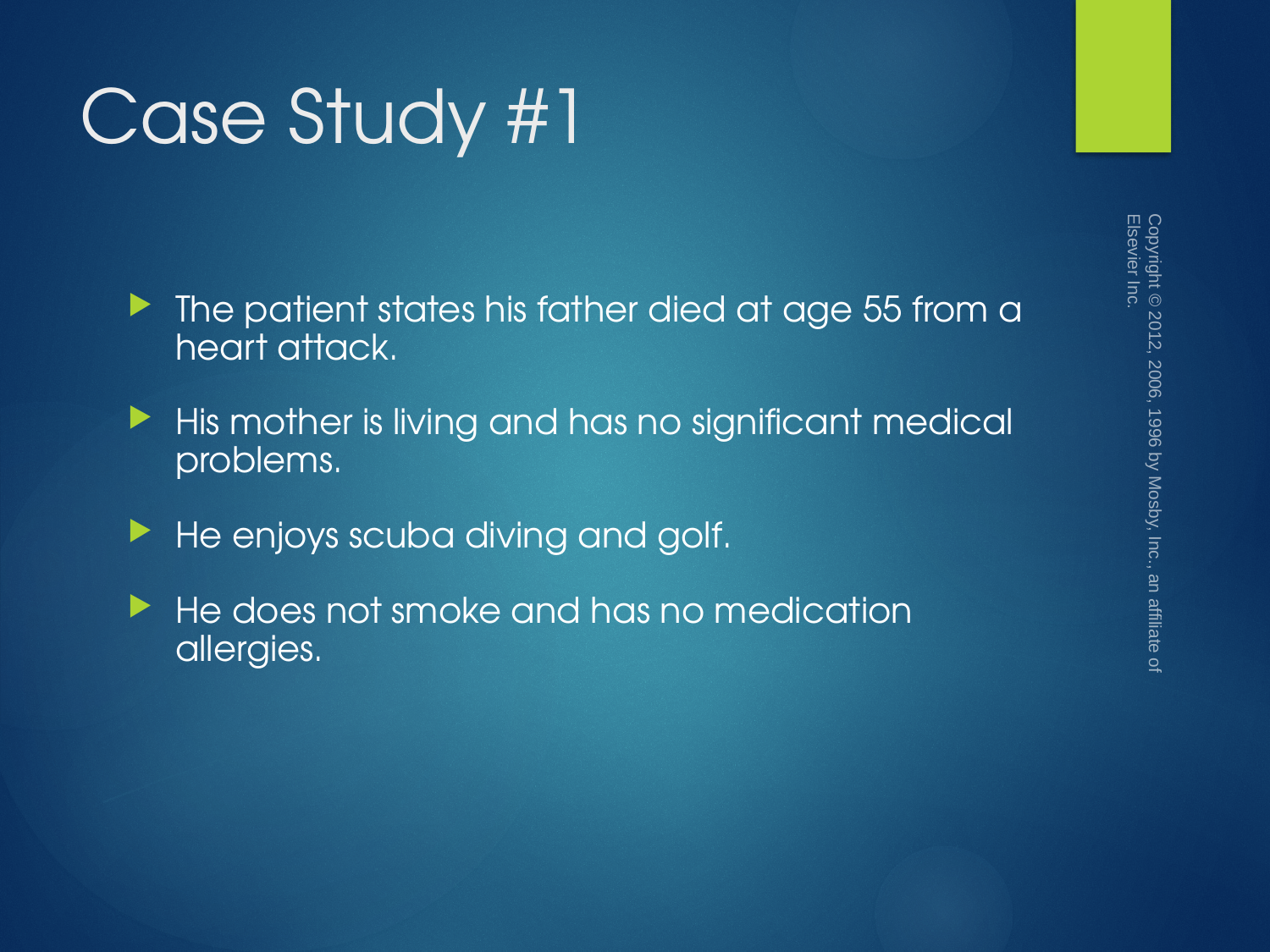

# Case Study #1
Copyright © 2012, 2006, 1996 by Mosby, Inc., an affiliate of Elsevier Inc.
The patient states his father died at age 55 from a heart attack.
His mother is living and has no significant medical problems.
He enjoys scuba diving and golf.
He does not smoke and has no medication allergies.